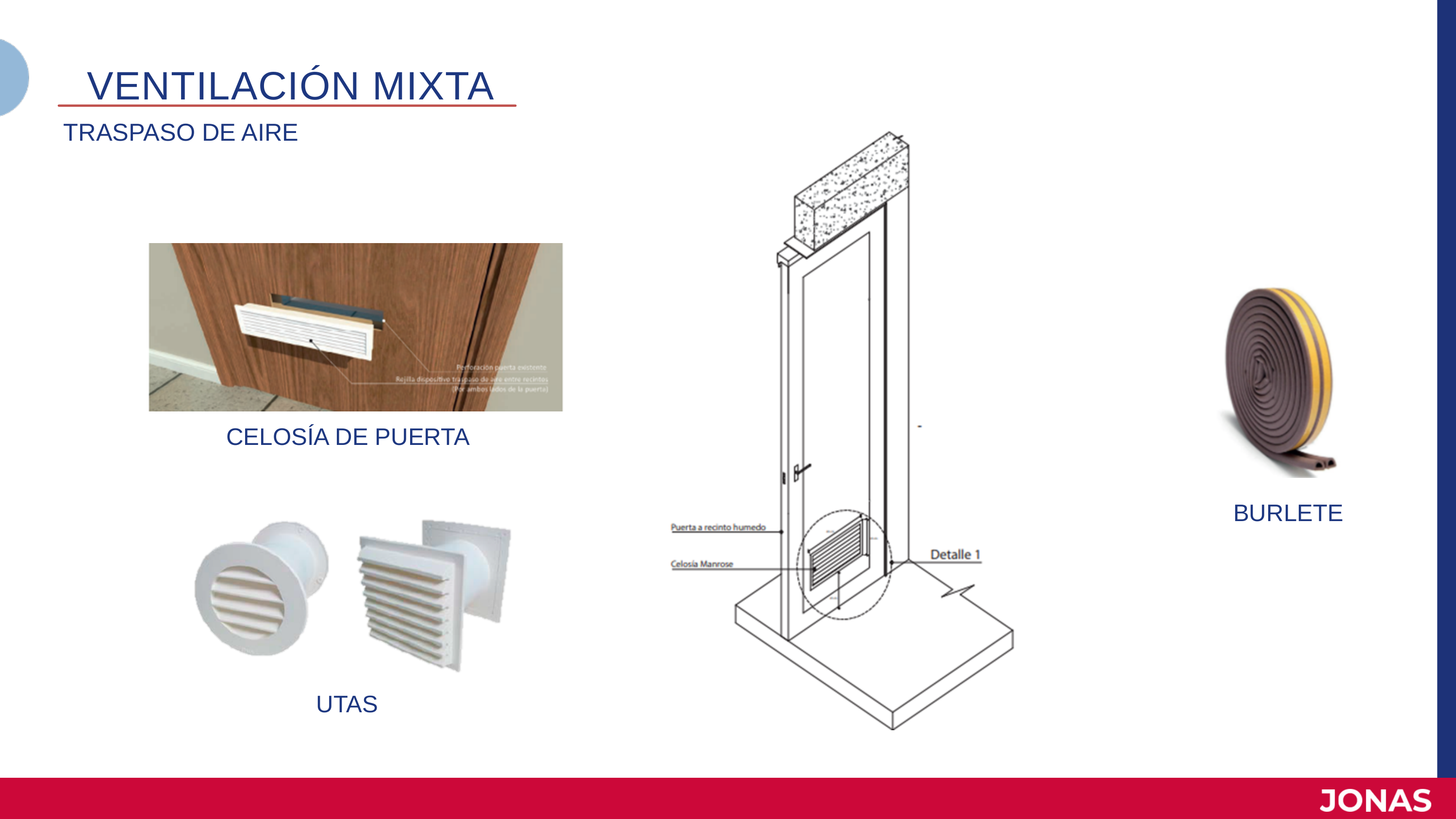

VENTILACIÓN MIXTA

TRASPASO DE AIRE

CELOSÍA DE PUERTA
BURLETE

UTAS